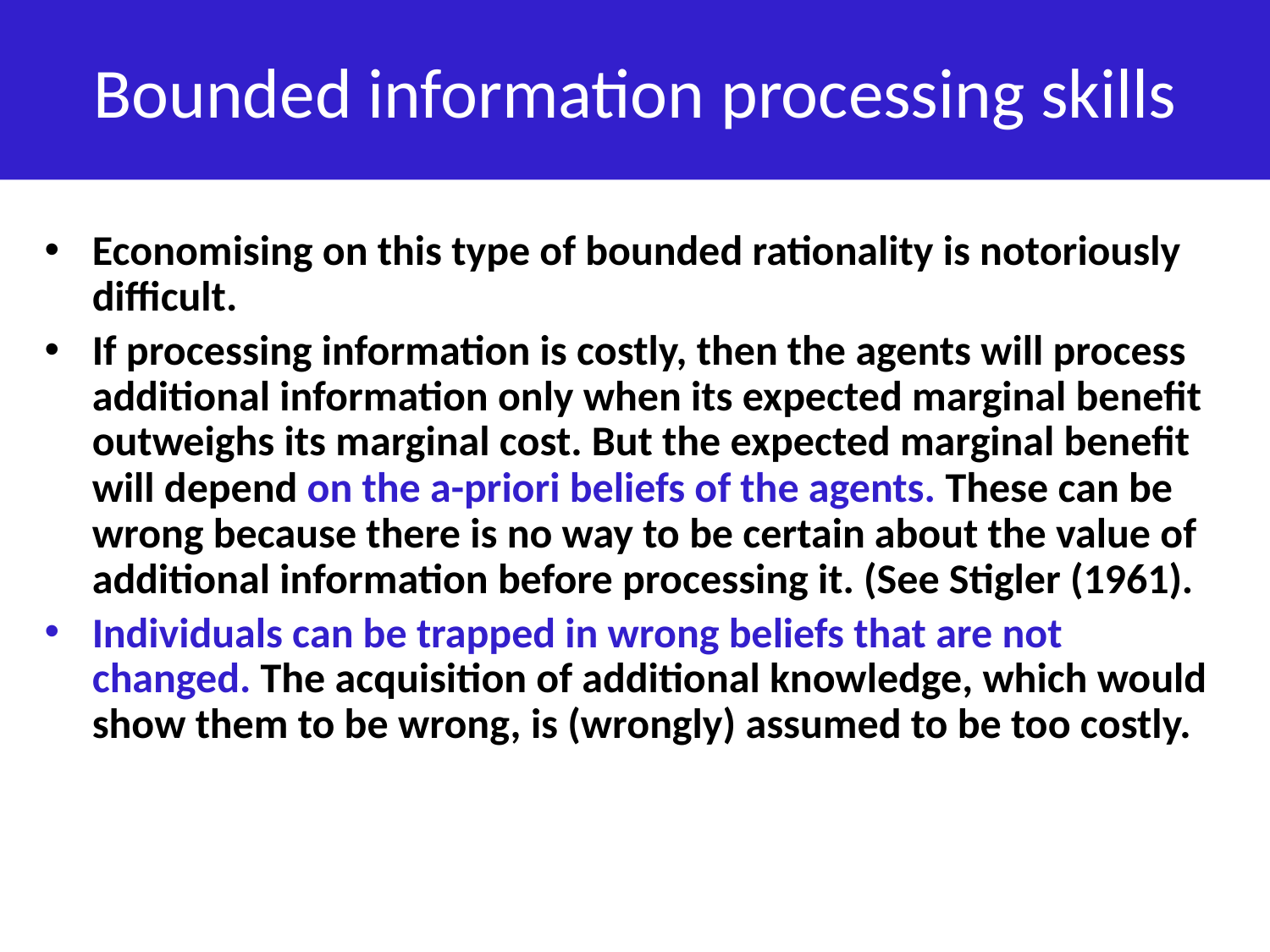

# Bounded information processing skills
Economising on this type of bounded rationality is notoriously difficult.
If processing information is costly, then the agents will process additional information only when its expected marginal benefit outweighs its marginal cost. But the expected marginal benefit will depend on the a-priori beliefs of the agents. These can be wrong because there is no way to be certain about the value of additional information before processing it. (See Stigler (1961).
Individuals can be trapped in wrong beliefs that are not changed. The acquisition of additional knowledge, which would show them to be wrong, is (wrongly) assumed to be too costly.